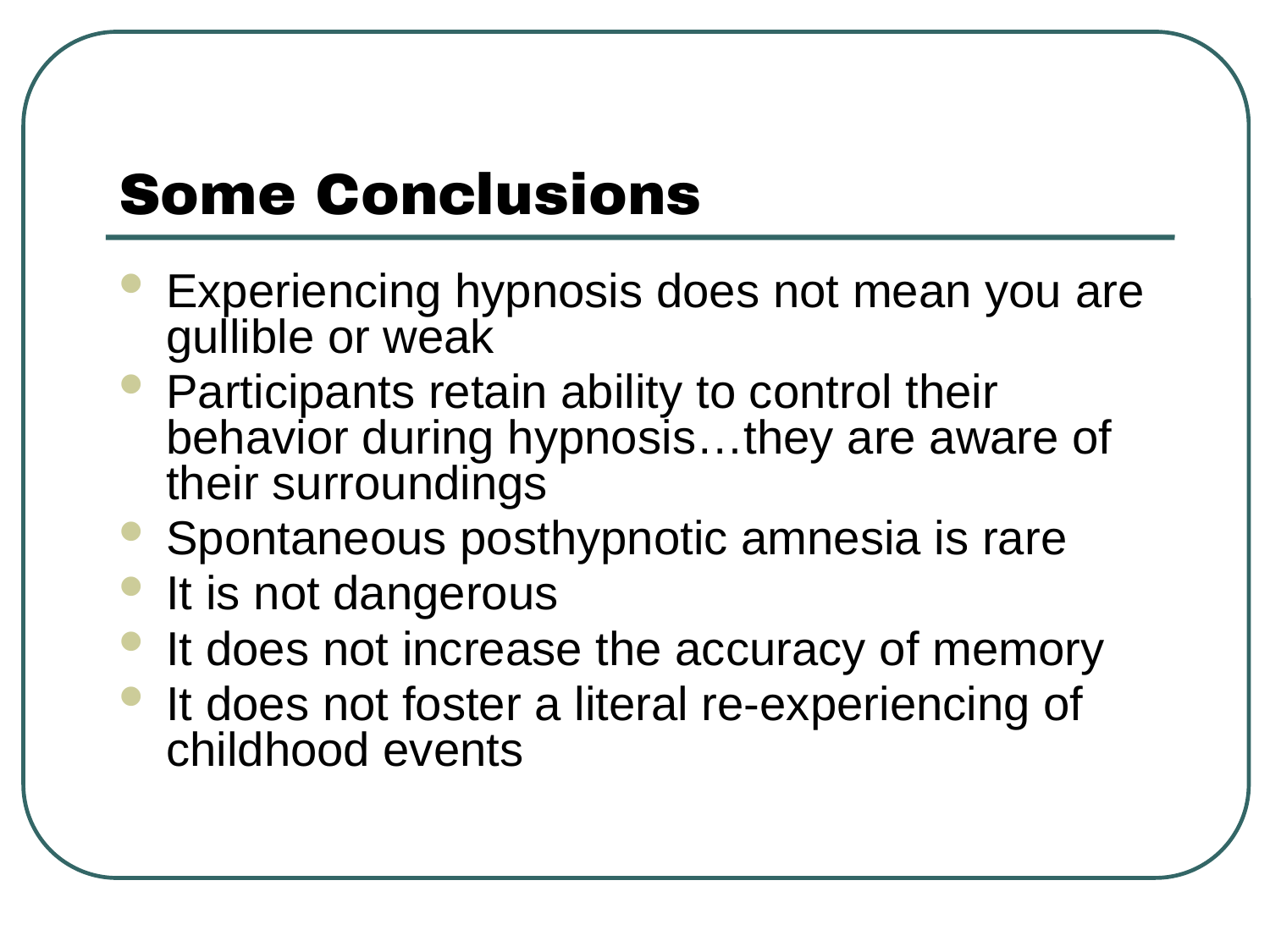

# Some Conclusions
Experiencing hypnosis does not mean you are gullible or weak
Participants retain ability to control their behavior during hypnosis…they are aware of their surroundings
Spontaneous posthypnotic amnesia is rare
It is not dangerous
It does not increase the accuracy of memory
It does not foster a literal re-experiencing of childhood events